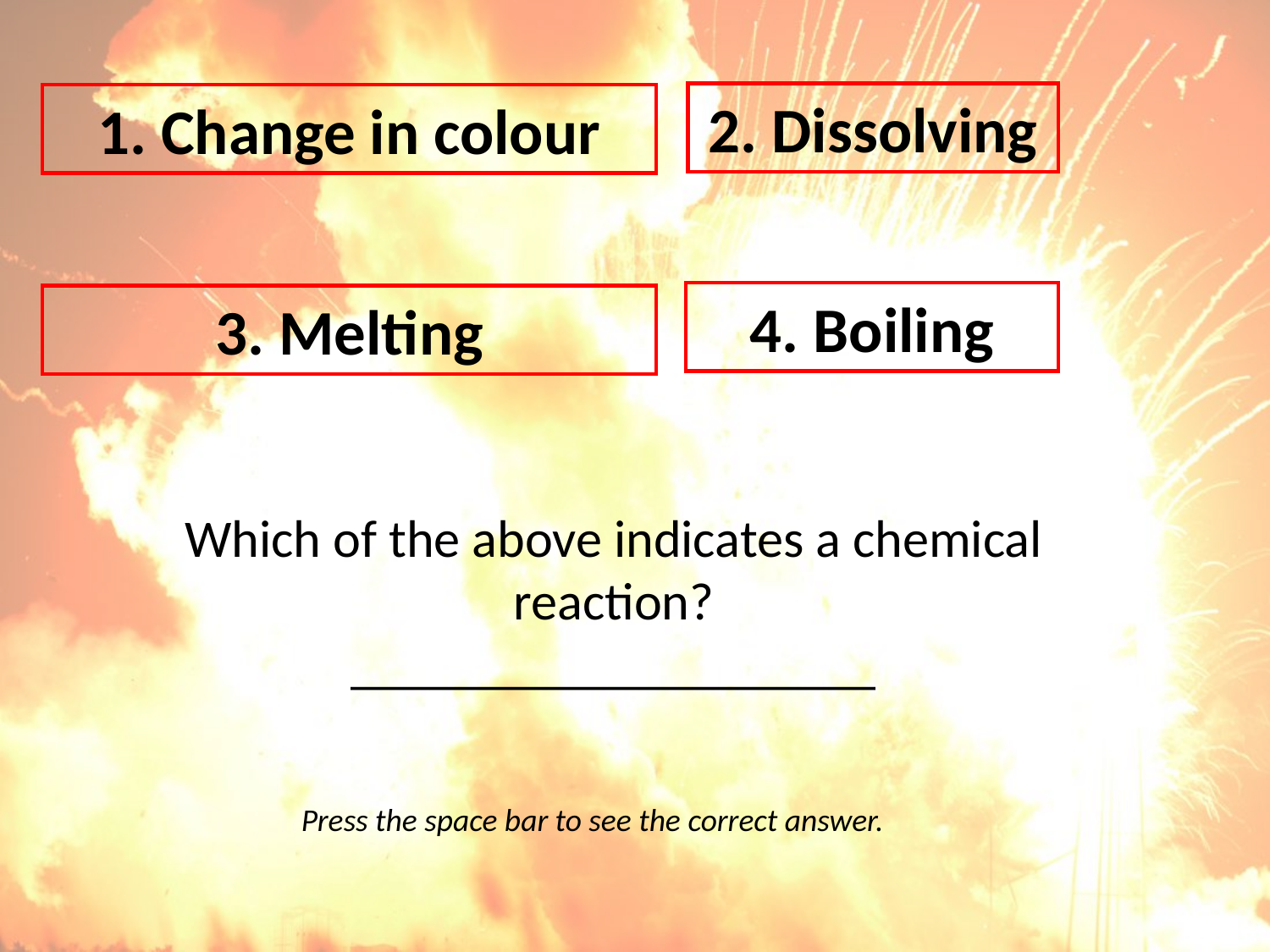

2. Dissolving
1. Change in colour
4. Boiling
3. Melting
# Which of the above indicates a chemical reaction? ____________________
Press the space bar to see the correct answer.